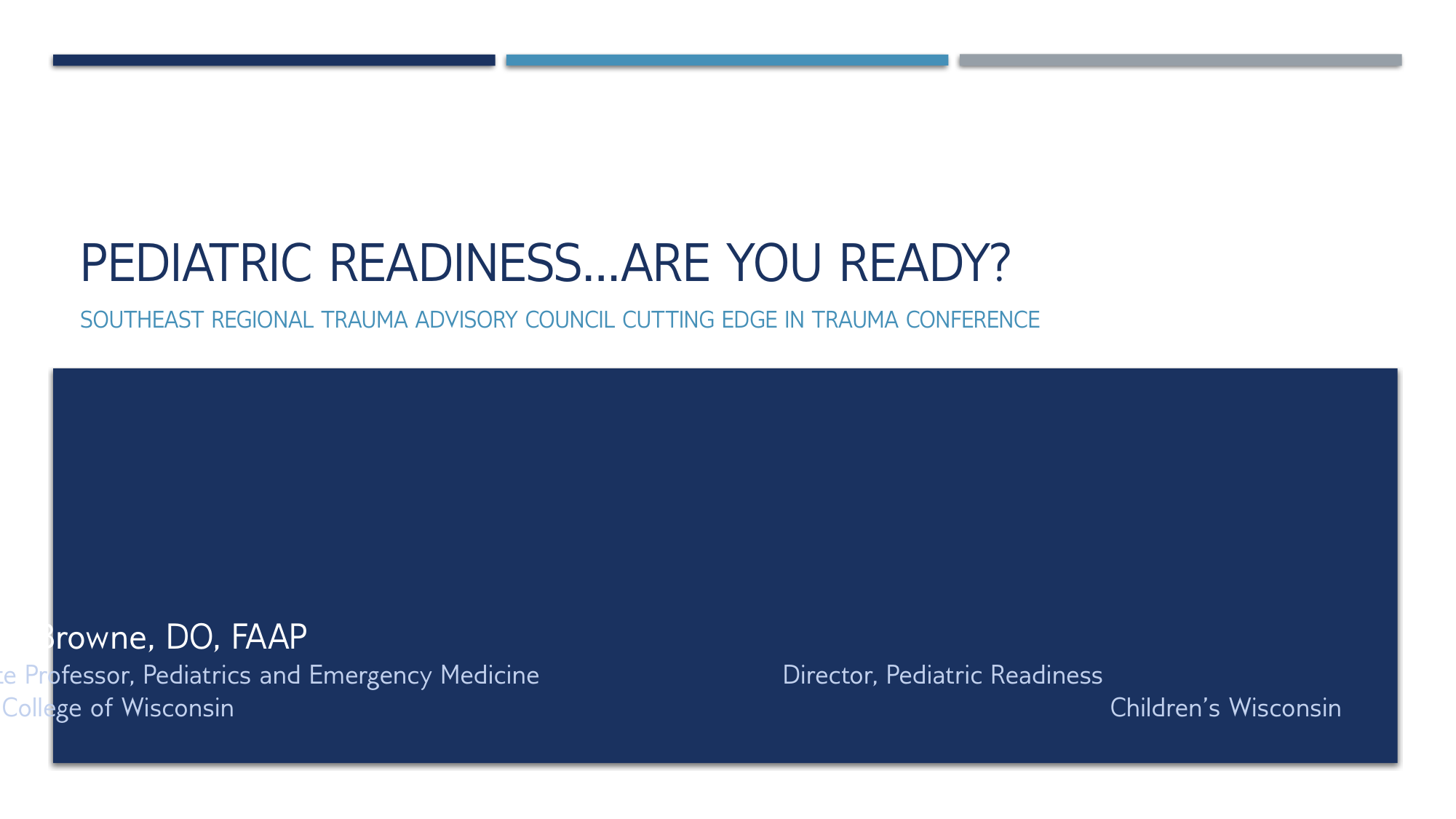

# Pediatric readiness…are you ready?
Southeast regional trauma advisory council Cutting Edge in Trauma conference
Lorin R. Browne, DO, FAAP
Associate Professor, Pediatrics and Emergency Medicine			Director, Pediatric Readiness
Medical College of Wisconsin									Children’s Wisconsin